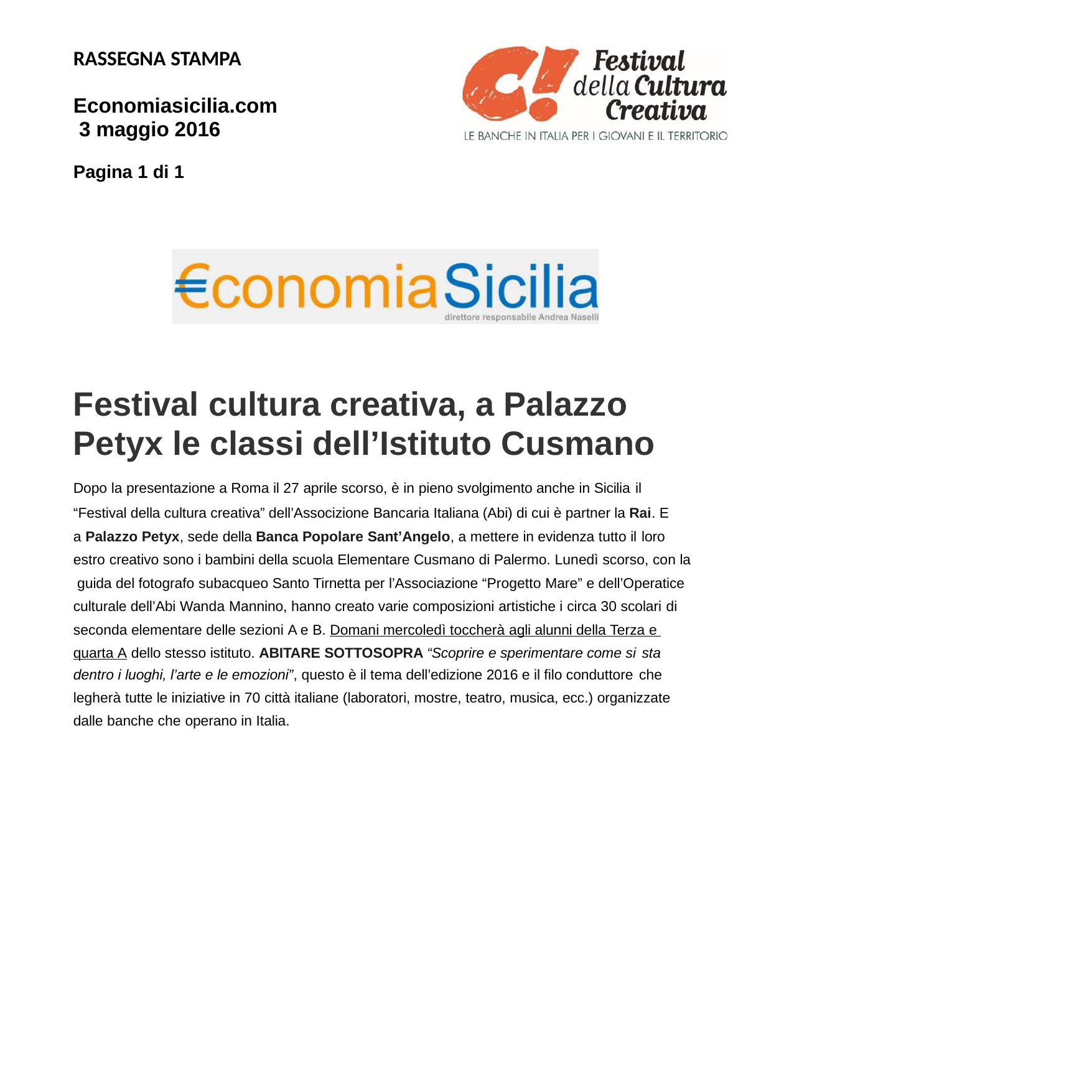

RASSEGNA STAMPA

Economiasicilia.com  3 maggio 2016
Pagina 1 di 1

Festival cultura creativa, a Palazzo  Petyx le classi dell’Istituto Cusmano
Dopo la presentazione a Roma il 27 aprile scorso, è in pieno svolgimento anche in Sicilia il
“Festival della cultura creativa” dell’Associzione Bancaria Italiana (Abi) di cui è partner la Rai. E  a Palazzo Petyx, sede della Banca Popolare Sant’Angelo, a mettere in evidenza tutto il loro
estro creativo sono i bambini della scuola Elementare Cusmano di Palermo. Lunedì scorso, con la  guida del fotografo subacqueo Santo Tirnetta per l’Associazione “Progetto Mare” e dell’Operatice  culturale dell’Abi Wanda Mannino, hanno creato varie composizioni artistiche i circa 30 scolari di
seconda elementare delle sezioni A e B. Domani mercoledì toccherà agli alunni della Terza e  quarta A dello stesso istituto. ABITARE SOTTOSOPRA “Scoprire e sperimentare come si sta
dentro i luoghi, l’arte e le emozioni”, questo è il tema dell’edizione 2016 e il filo conduttore che
legherà tutte le iniziative in 70 città italiane (laboratori, mostre, teatro, musica, ecc.) organizzate  dalle banche che operano in Italia.